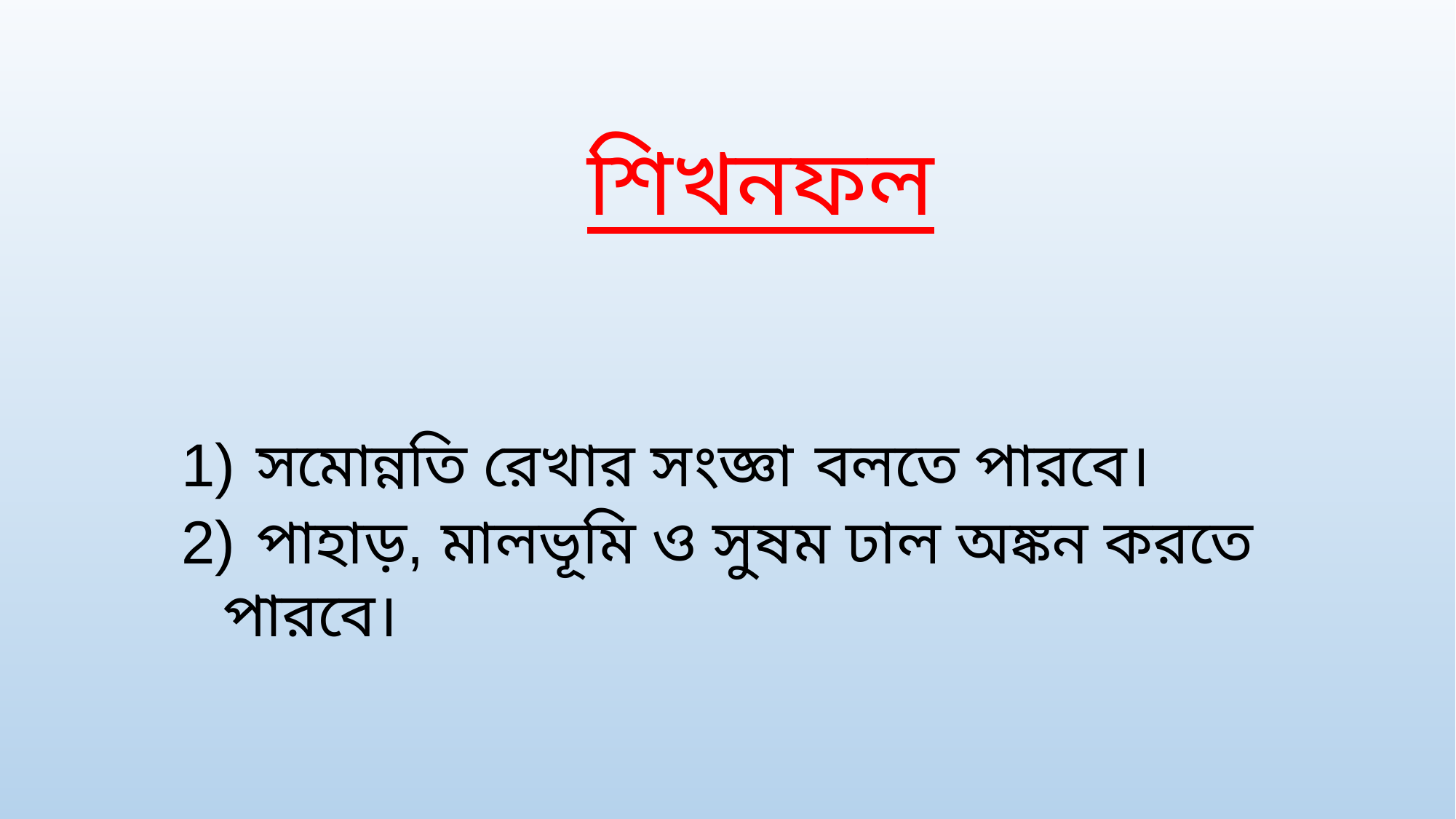

শিখনফল

 সমোন্নতি রেখার সংজ্ঞা বলতে পারবে।
 পাহাড়, মালভূমি ও সুষম ঢাল অঙ্কন করতে পারবে।